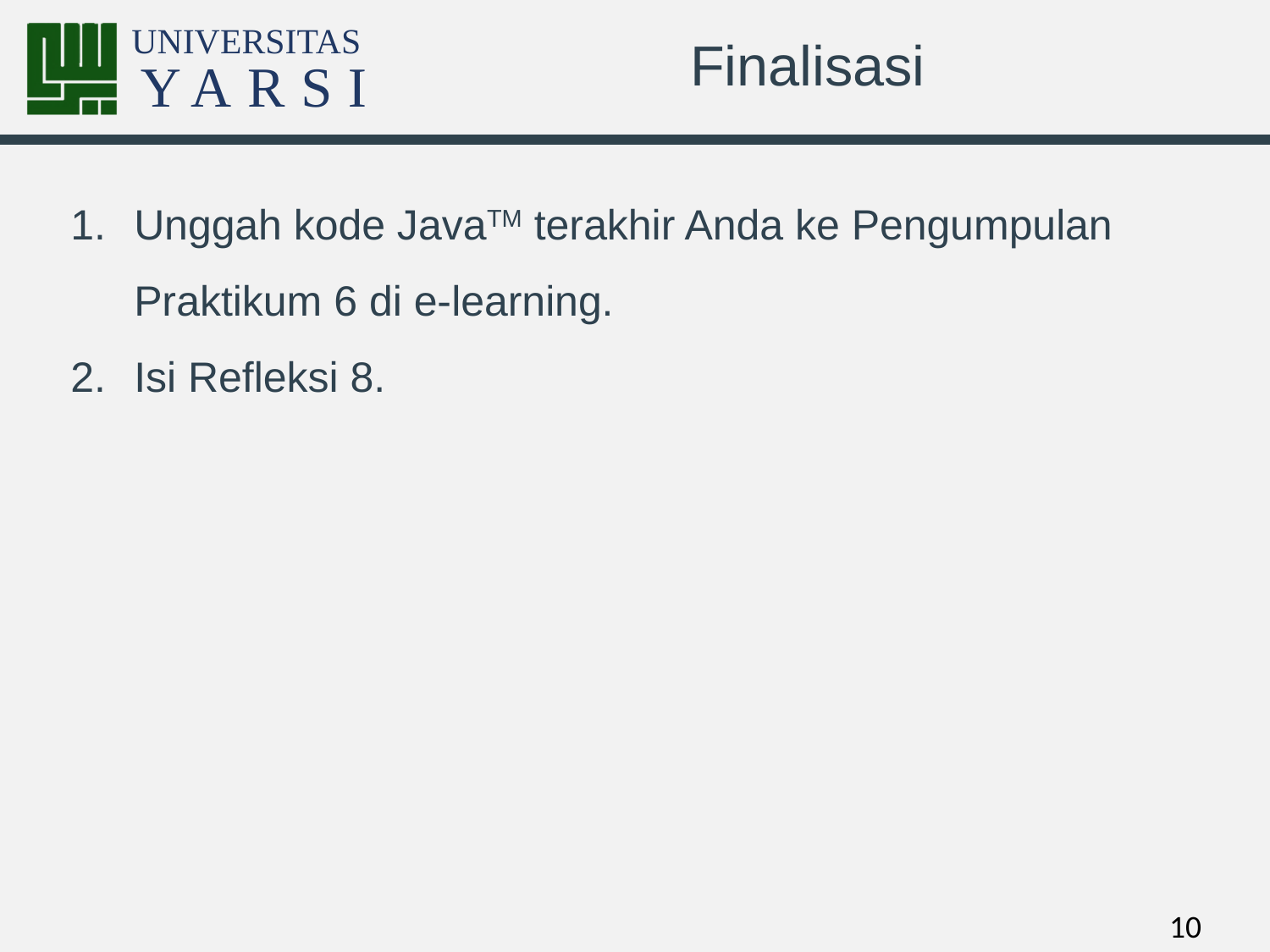

# Finalisasi
Unggah kode JavaTM terakhir Anda ke Pengumpulan Praktikum 6 di e-learning.
Isi Refleksi 8.